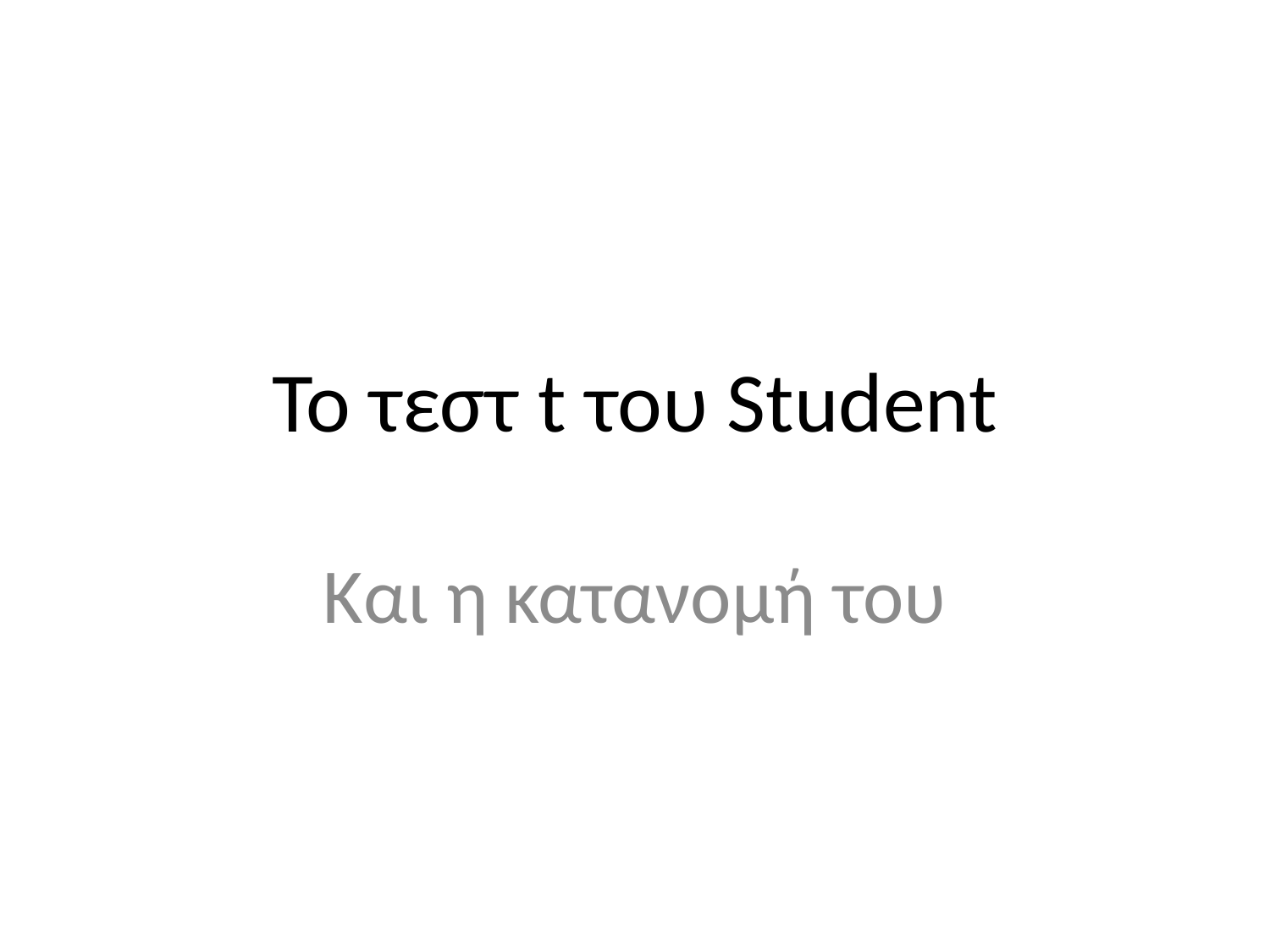

# Το τεστ t του Student
Και η κατανομή του